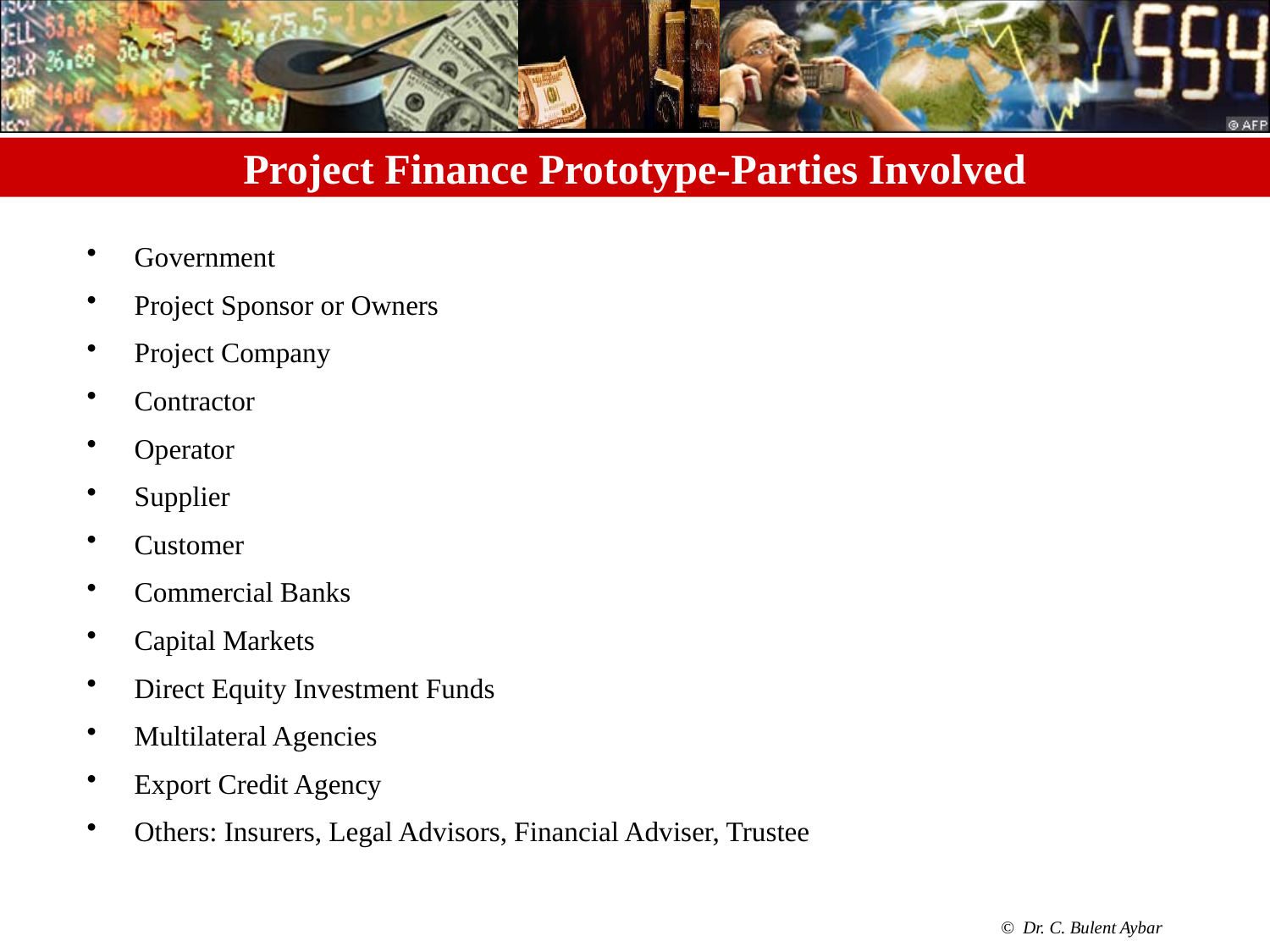

# Project Finance Prototype-Parties Involved
Government
Project Sponsor or Owners
Project Company
Contractor
Operator
Supplier
Customer
Commercial Banks
Capital Markets
Direct Equity Investment Funds
Multilateral Agencies
Export Credit Agency
Others: Insurers, Legal Advisors, Financial Adviser, Trustee